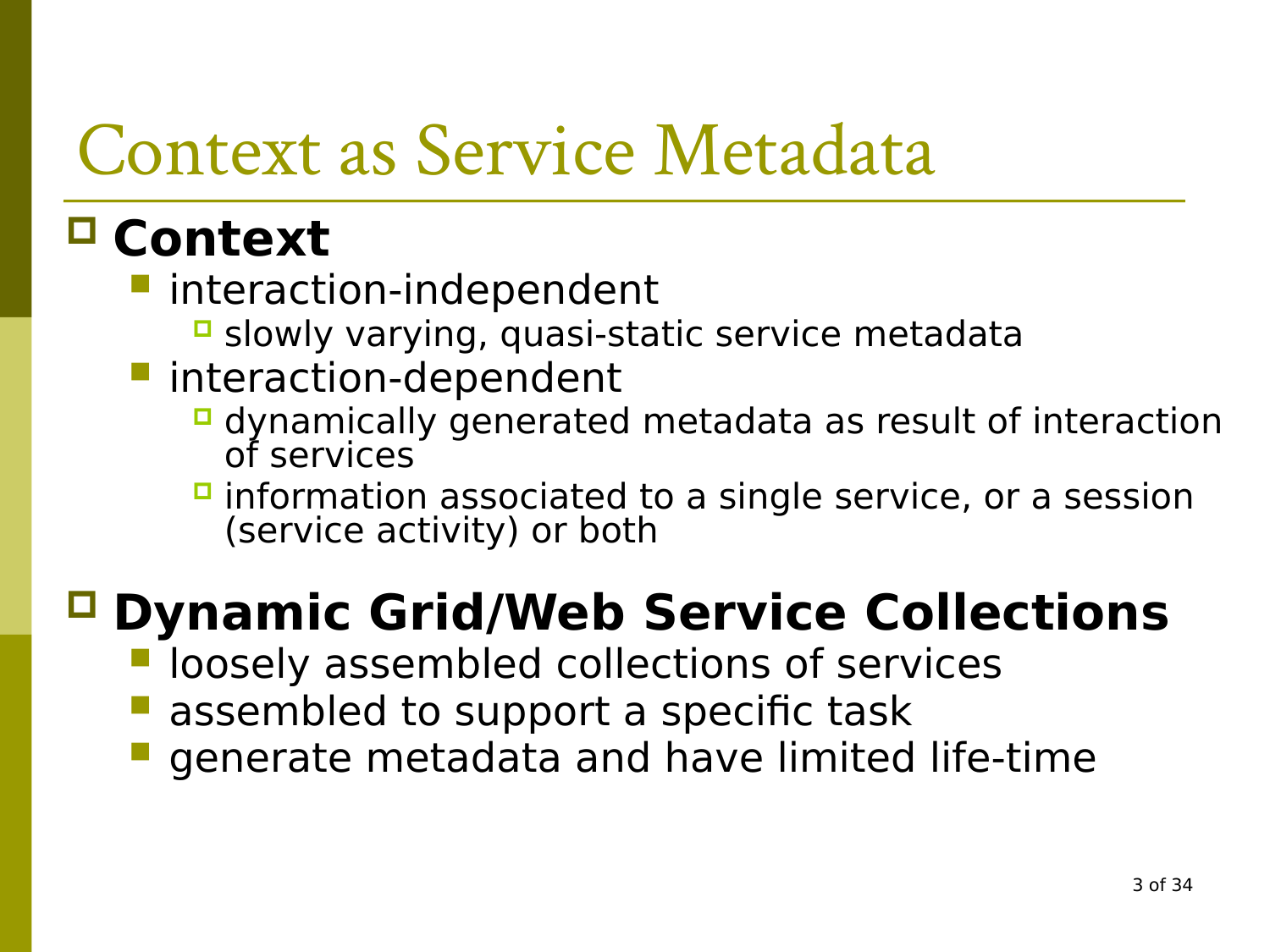

# Context as Service Metadata
Context
interaction-independent
slowly varying, quasi-static service metadata
interaction-dependent
dynamically generated metadata as result of interaction of services
information associated to a single service, or a session (service activity) or both

Dynamic Grid/Web Service Collections
loosely assembled collections of services
assembled to support a specific task
generate metadata and have limited life-time
3 of 34